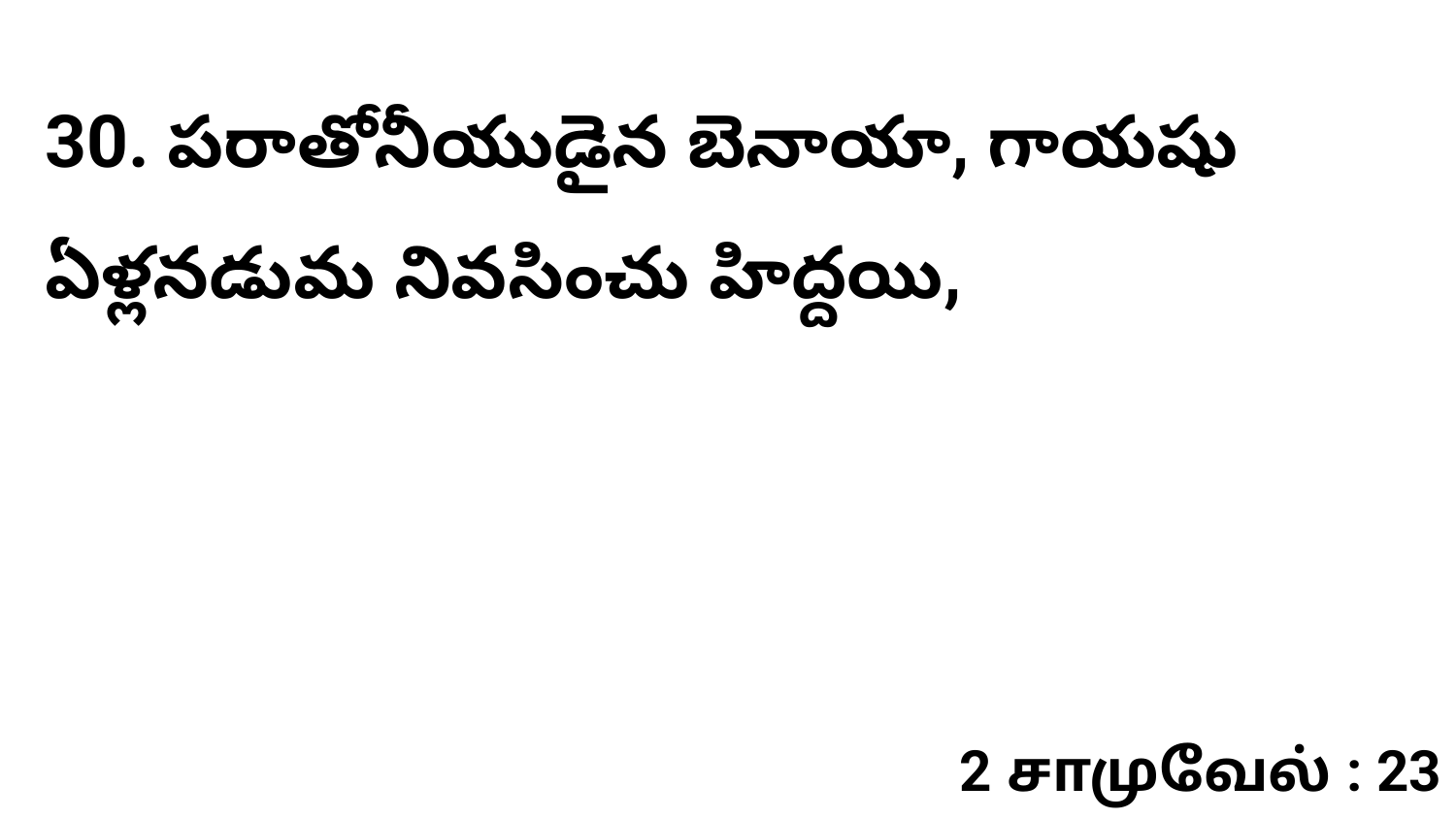

30. పరాతోనీయుడైన బెనాయా, గాయషు ఏళ్లనడుమ నివసించు హిద్దయి,
2 சாமுவேல் : 23